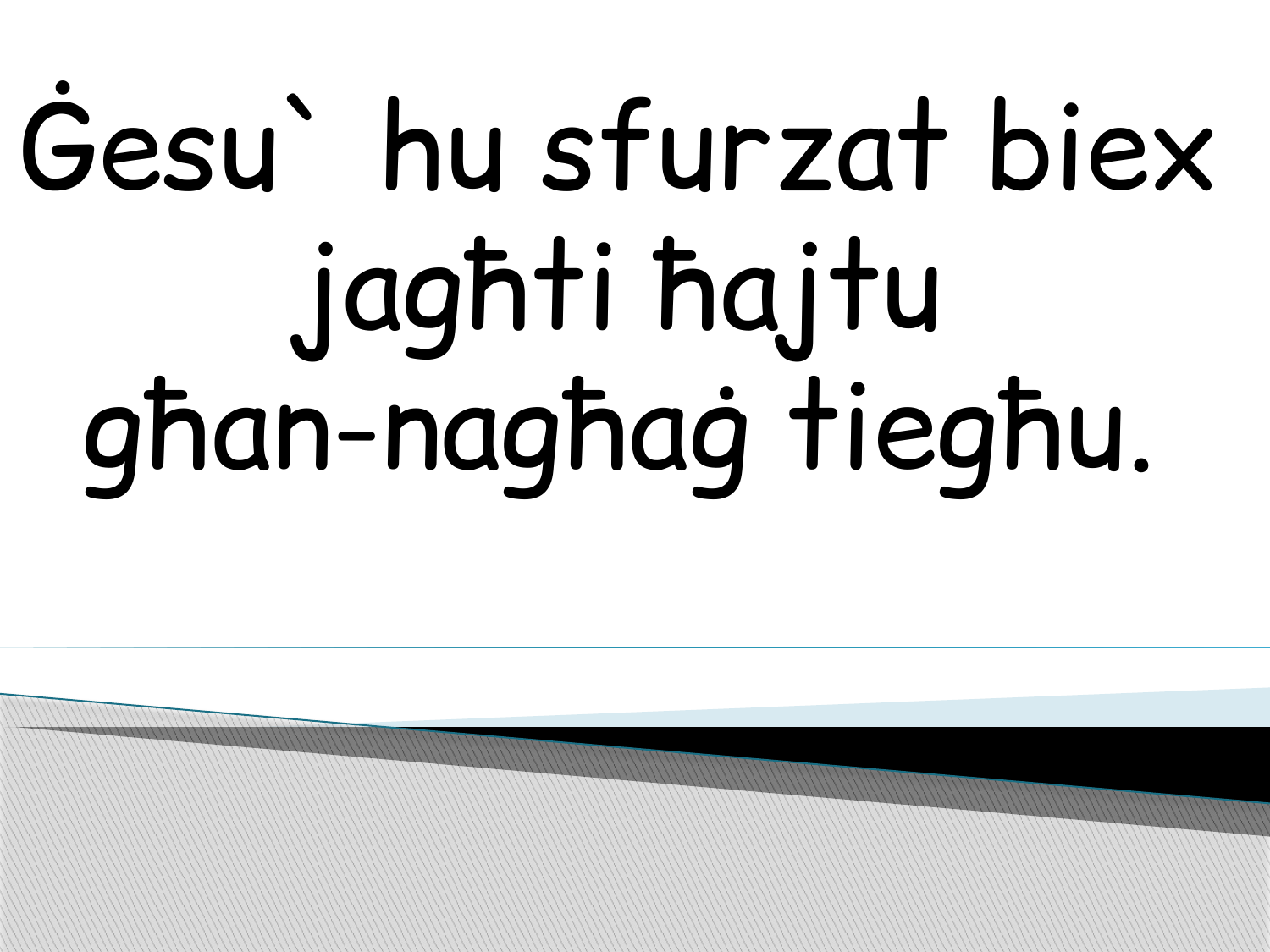

Ġesu` hu sfurzat biex
jagħti ħajtu
għan-nagħaġ tiegħu.